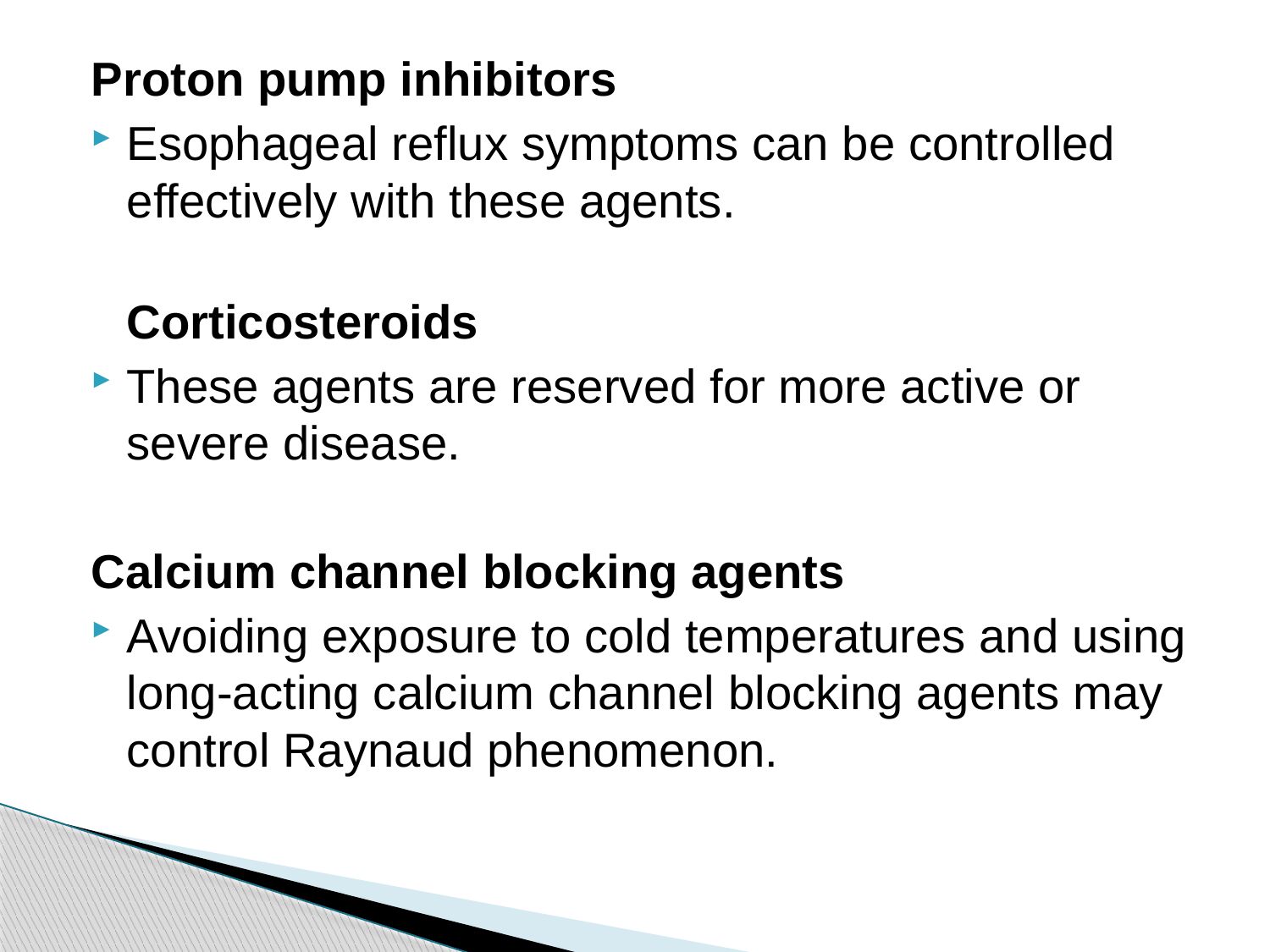

#
Proton pump inhibitors
Esophageal reflux symptoms can be controlled effectively with these agents.
Corticosteroids
These agents are reserved for more active or severe disease.

Calcium channel blocking agents
Avoiding exposure to cold temperatures and using long-acting calcium channel blocking agents may control Raynaud phenomenon.